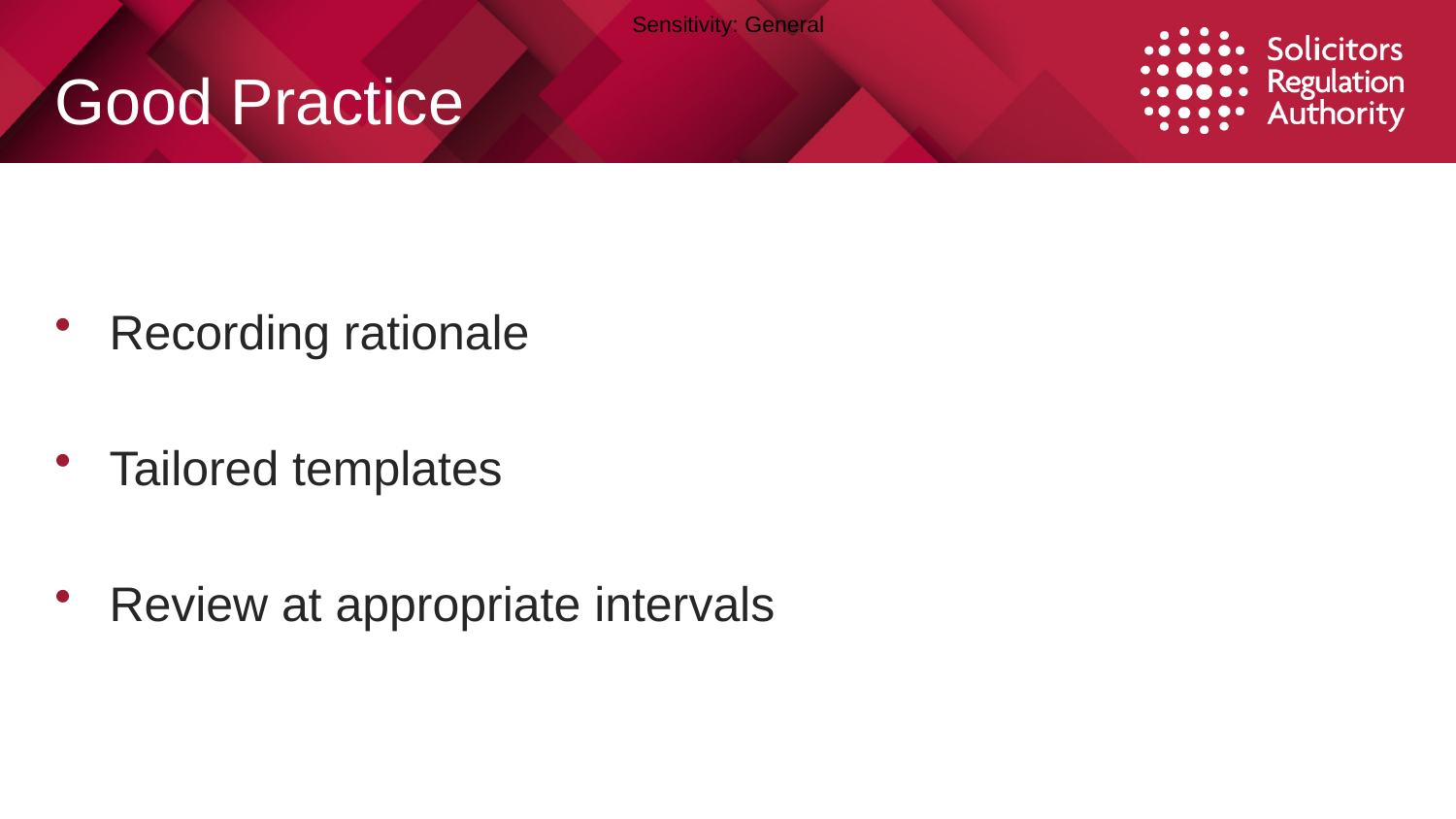

# Good Practice

Recording rationale

Tailored templates

Review at appropriate intervals